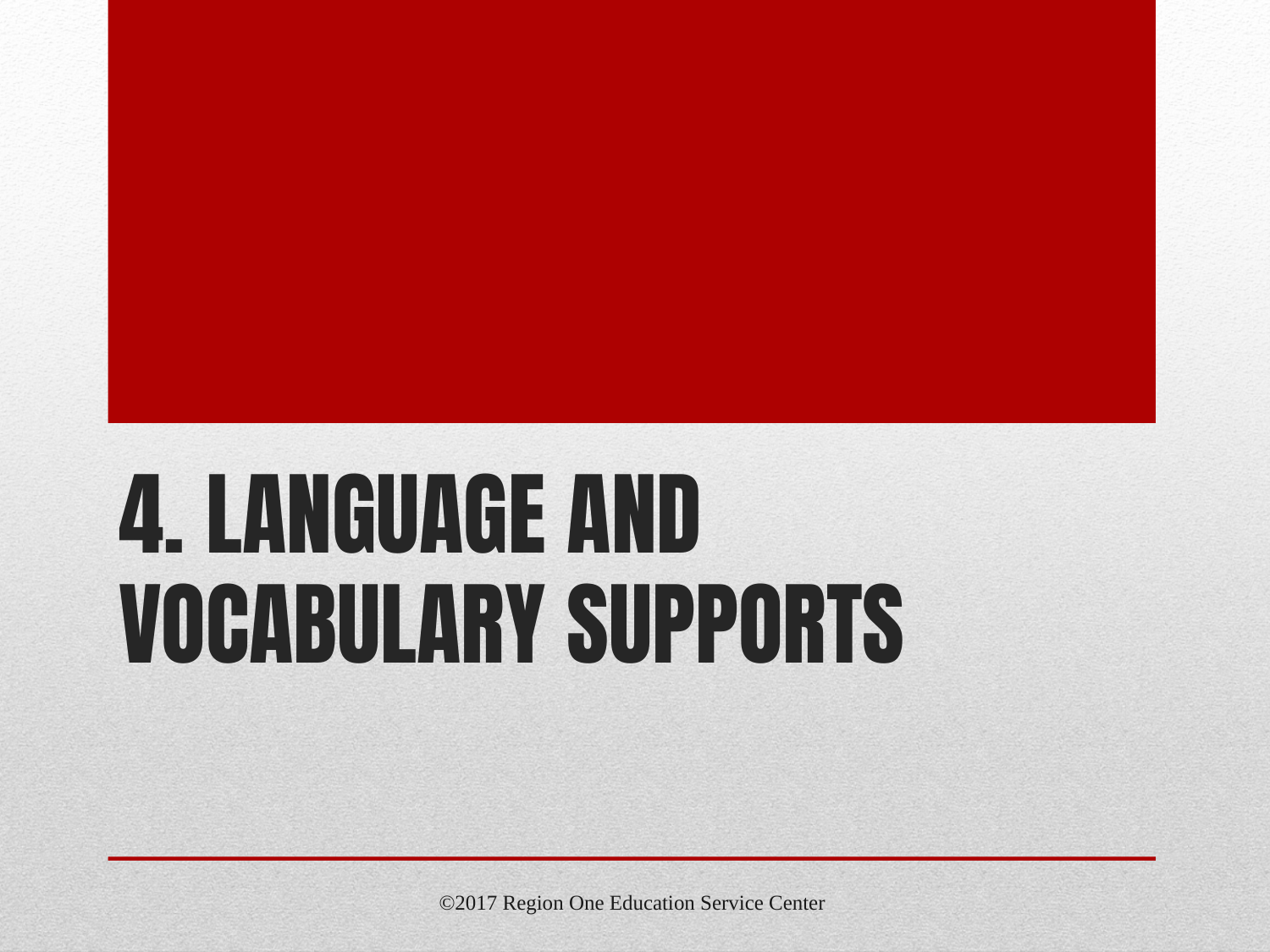

# 4. Language and vocabulary supports
©2017 Region One Education Service Center